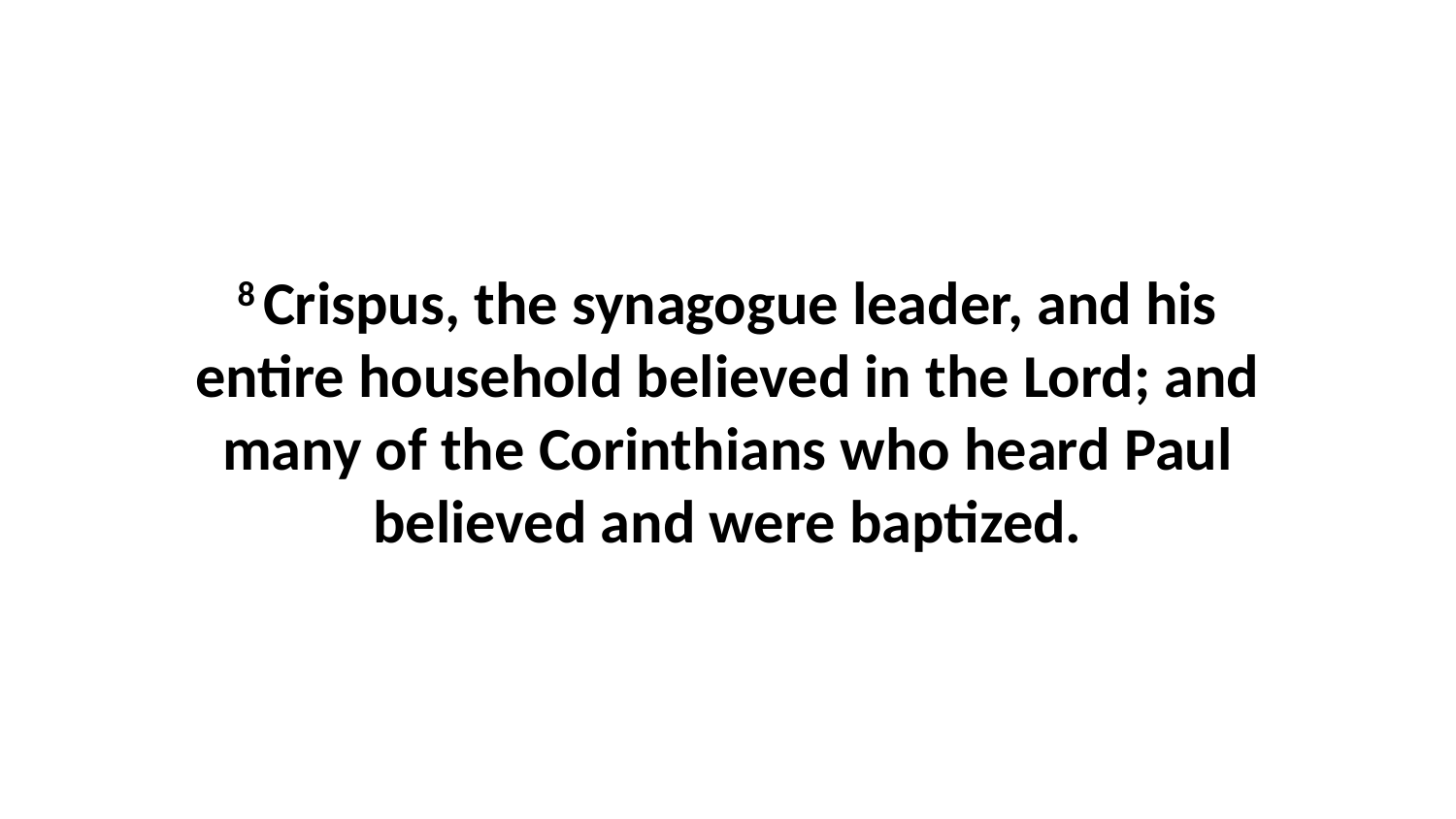

8 Crispus, the synagogue leader, and his entire household believed in the Lord; and many of the Corinthians who heard Paul believed and were baptized.